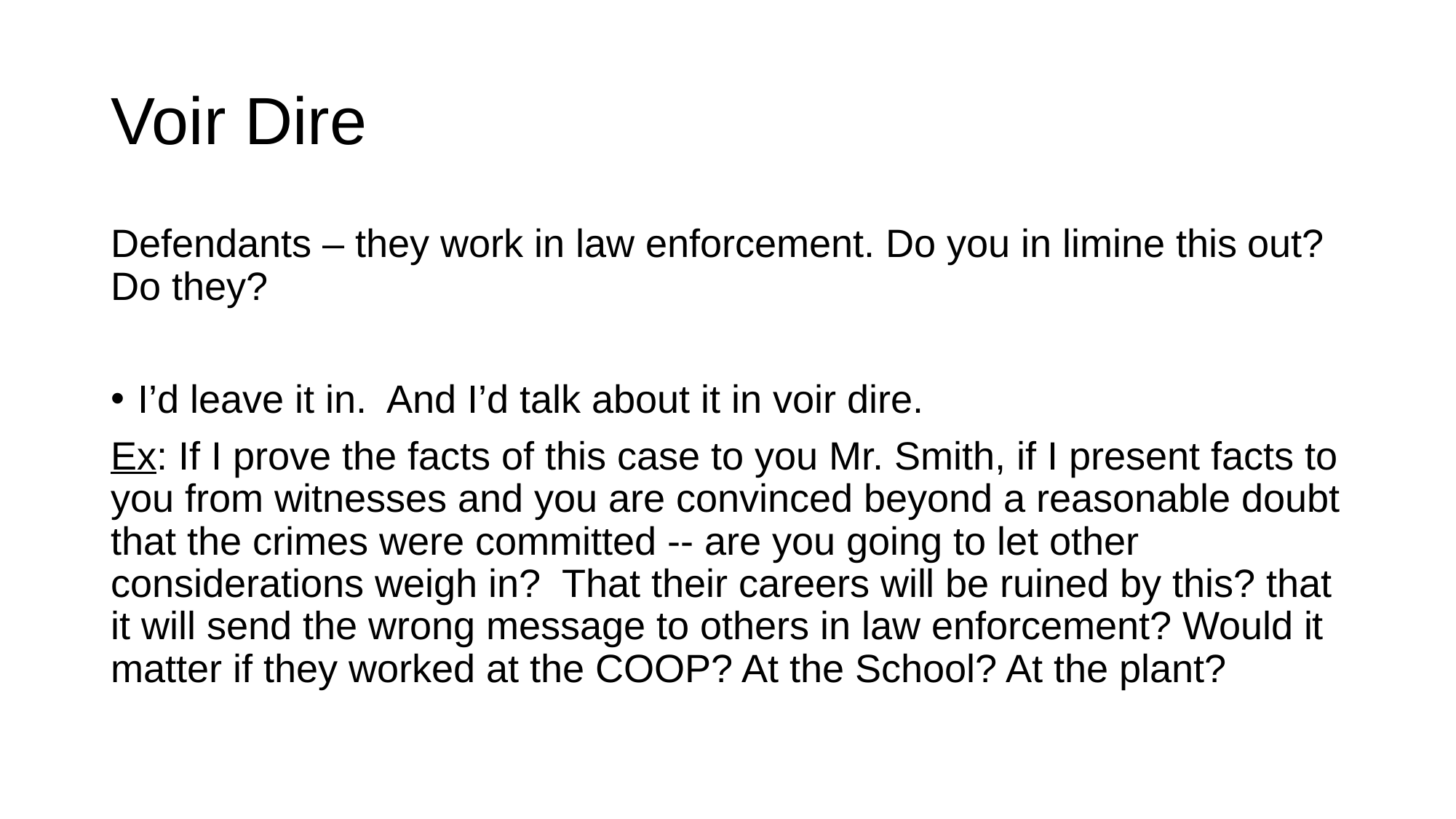

# Voir Dire
Defendants – they work in law enforcement. Do you in limine this out?  Do they?

I’d leave it in.  And I’d talk about it in voir dire.
Ex: If I prove the facts of this case to you Mr. Smith, if I present facts to you from witnesses and you are convinced beyond a reasonable doubt that the crimes were committed -- are you going to let other considerations weigh in?  That their careers will be ruined by this? that it will send the wrong message to others in law enforcement? Would it matter if they worked at the COOP? At the School? At the plant?